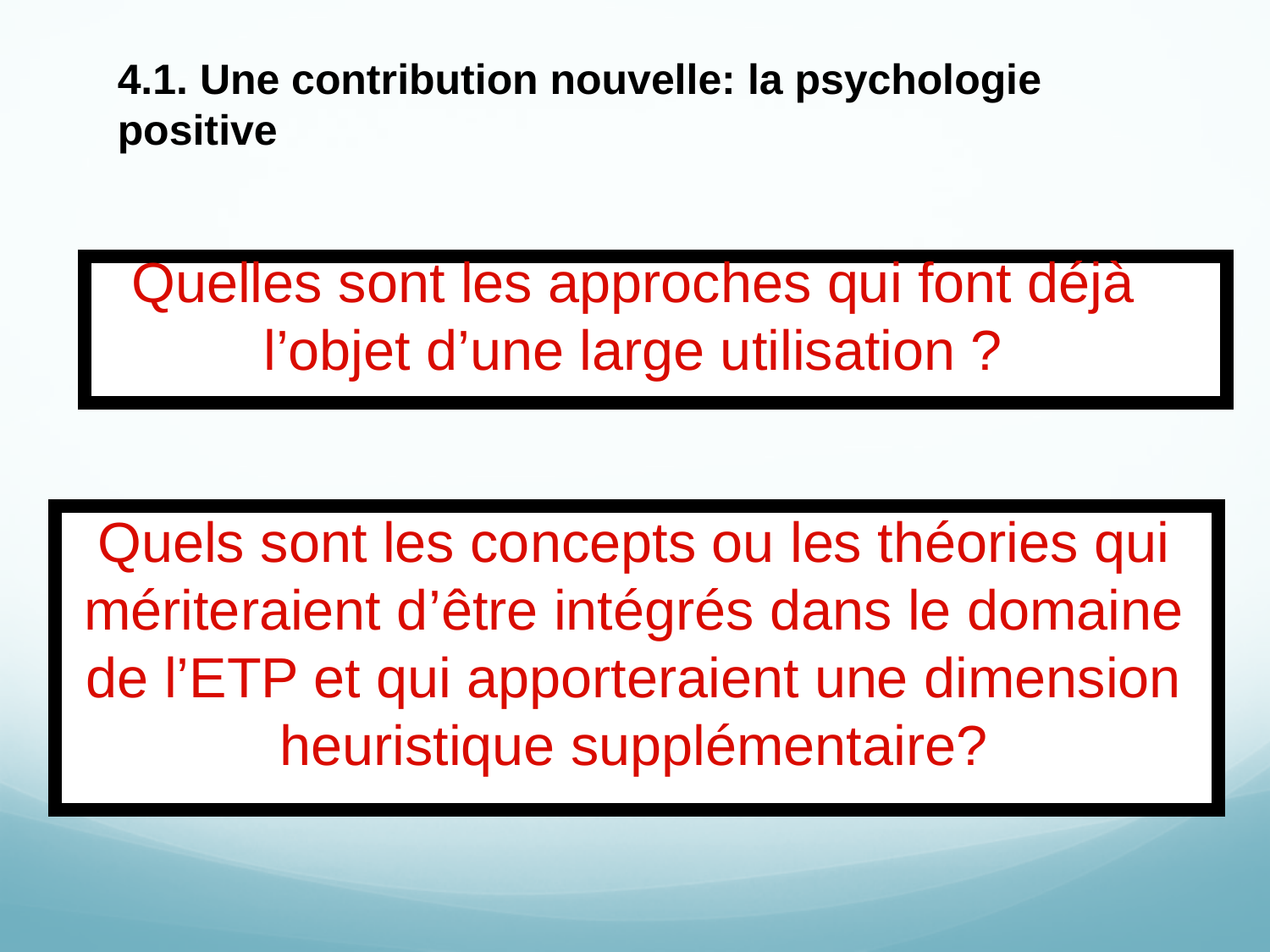

4.1. Une contribution nouvelle: la psychologie positive

Quelles sont les approches qui font déjà l’objet d’une large utilisation ?

Quels sont les concepts ou les théories qui mériteraient d’être intégrés dans le domaine de l’ETP et qui apporteraient une dimension heuristique supplémentaire?